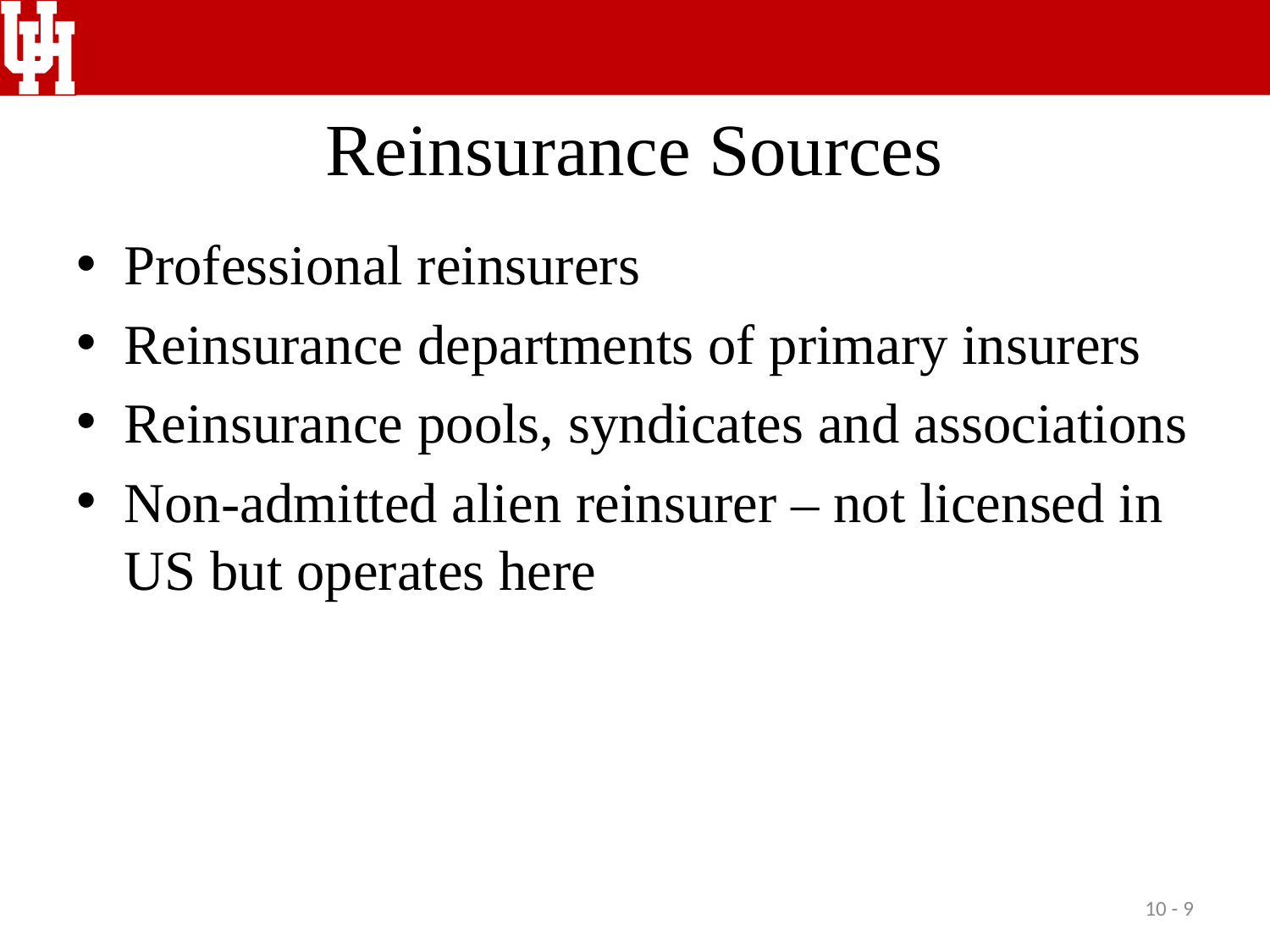

# Reinsurance Sources
Professional reinsurers
Reinsurance departments of primary insurers
Reinsurance pools, syndicates and associations
Non-admitted alien reinsurer – not licensed in US but operates here

10 - 9